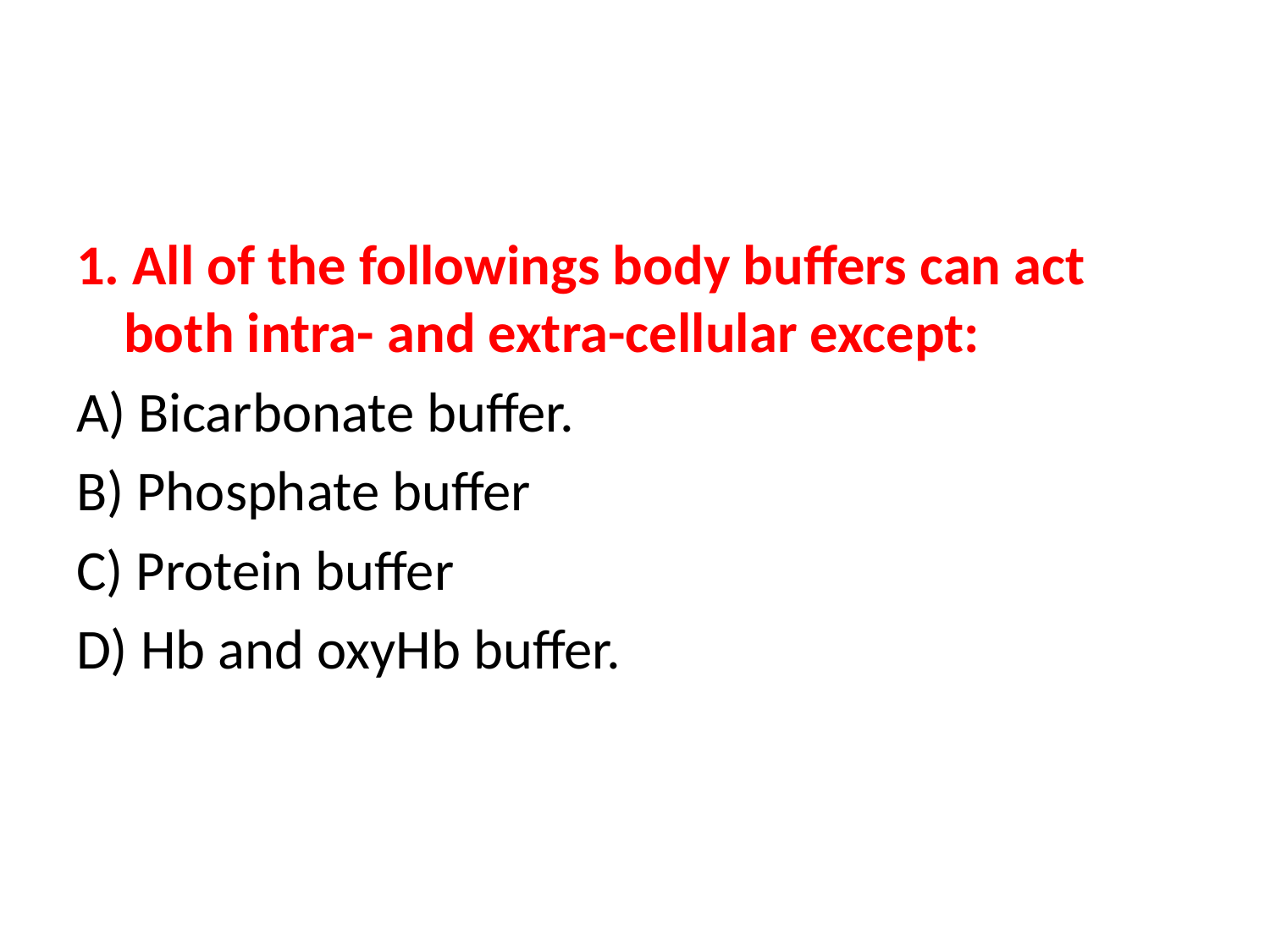

#

1. All of the followings body buffers can act both intra- and extra-cellular except:
A) Bicarbonate buffer.
B) Phosphate buffer
C) Protein buffer
D) Hb and oxyHb buffer.